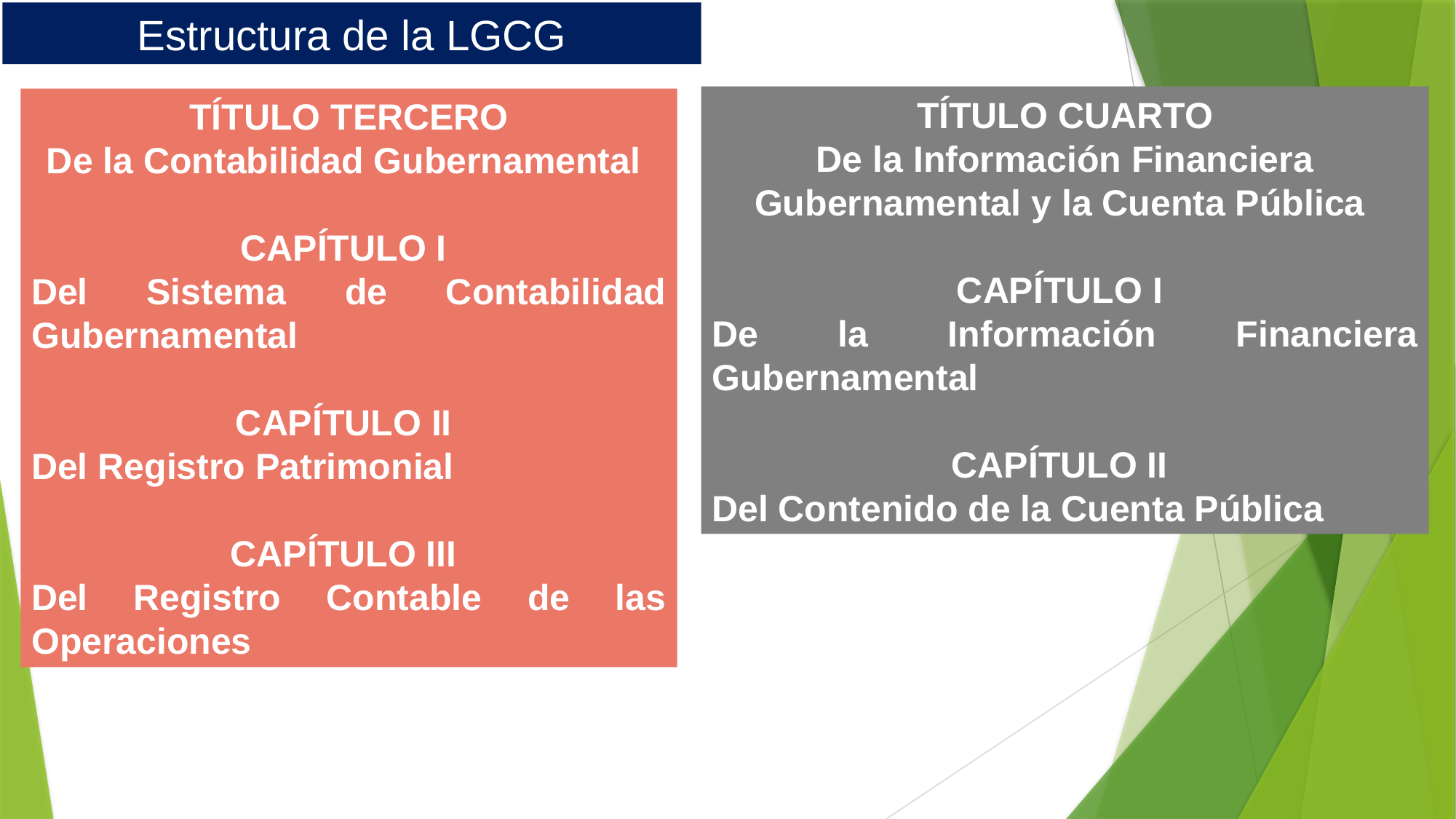

Estructura de la LGCG
 TÍTULO CUARTO
De la Información Financiera Gubernamental y la Cuenta Pública

CAPÍTULO I
De la Información Financiera Gubernamental

CAPÍTULO II
Del Contenido de la Cuenta Pública
 TÍTULO TERCERO
De la Contabilidad Gubernamental

CAPÍTULO I
Del Sistema de Contabilidad Gubernamental

CAPÍTULO II
Del Registro Patrimonial

CAPÍTULO III
Del Registro Contable de las Operaciones